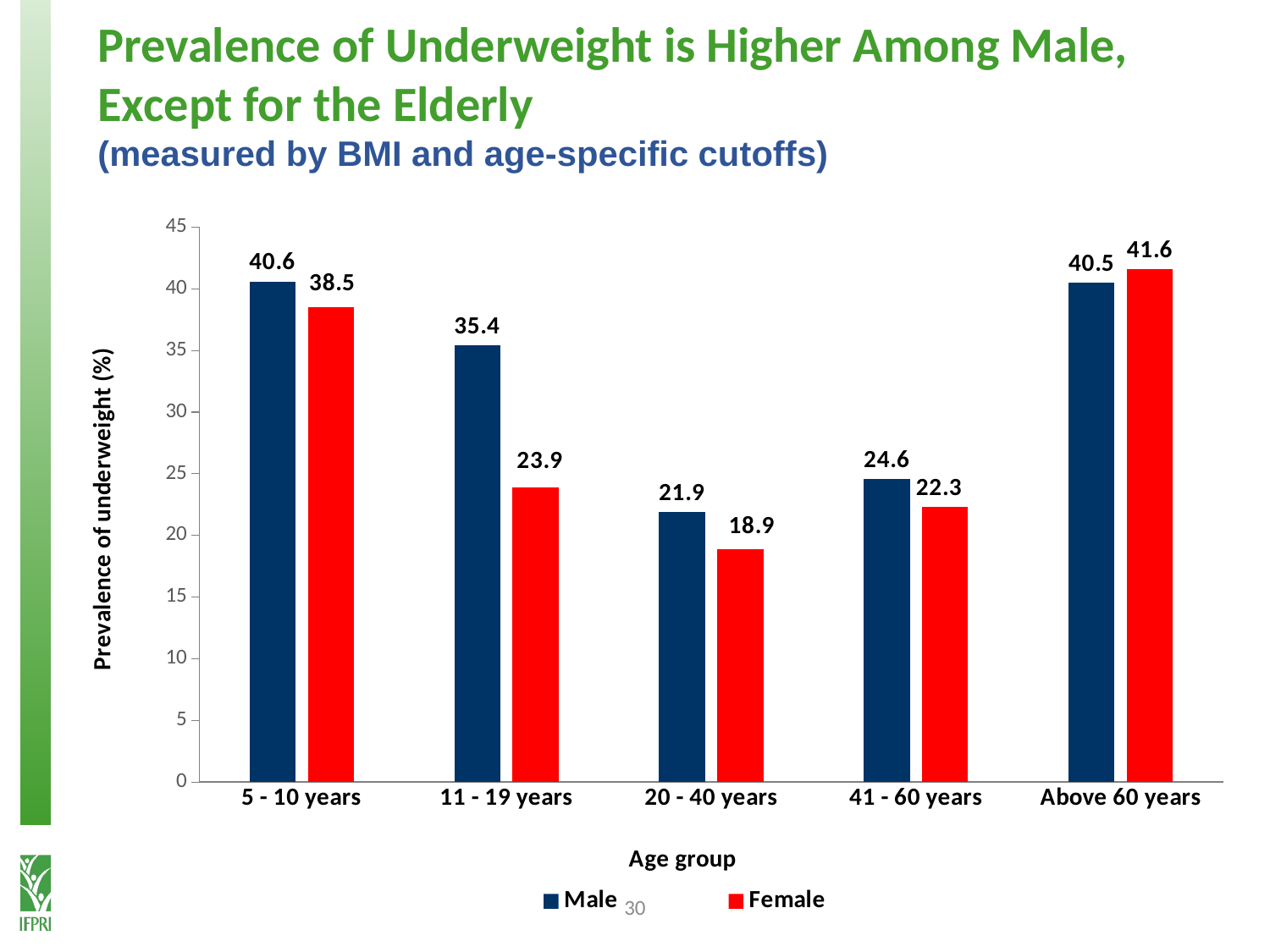

Prevalence of Underweight is Higher Among Male, Except for the Elderly
(measured by BMI and age-specific cutoffs)

### Chart

| Category | Male  | Female |
|---|---|---|
| 5 - 10 years | 40.6 | 38.5 |
| 11 - 19 years | 35.4 | 23.9 |
| 20 - 40 years | 21.9 | 18.9 |
| 41 - 60 years | 24.6 | 22.3 |
| Above 60 years | 40.5 | 41.6 |
30